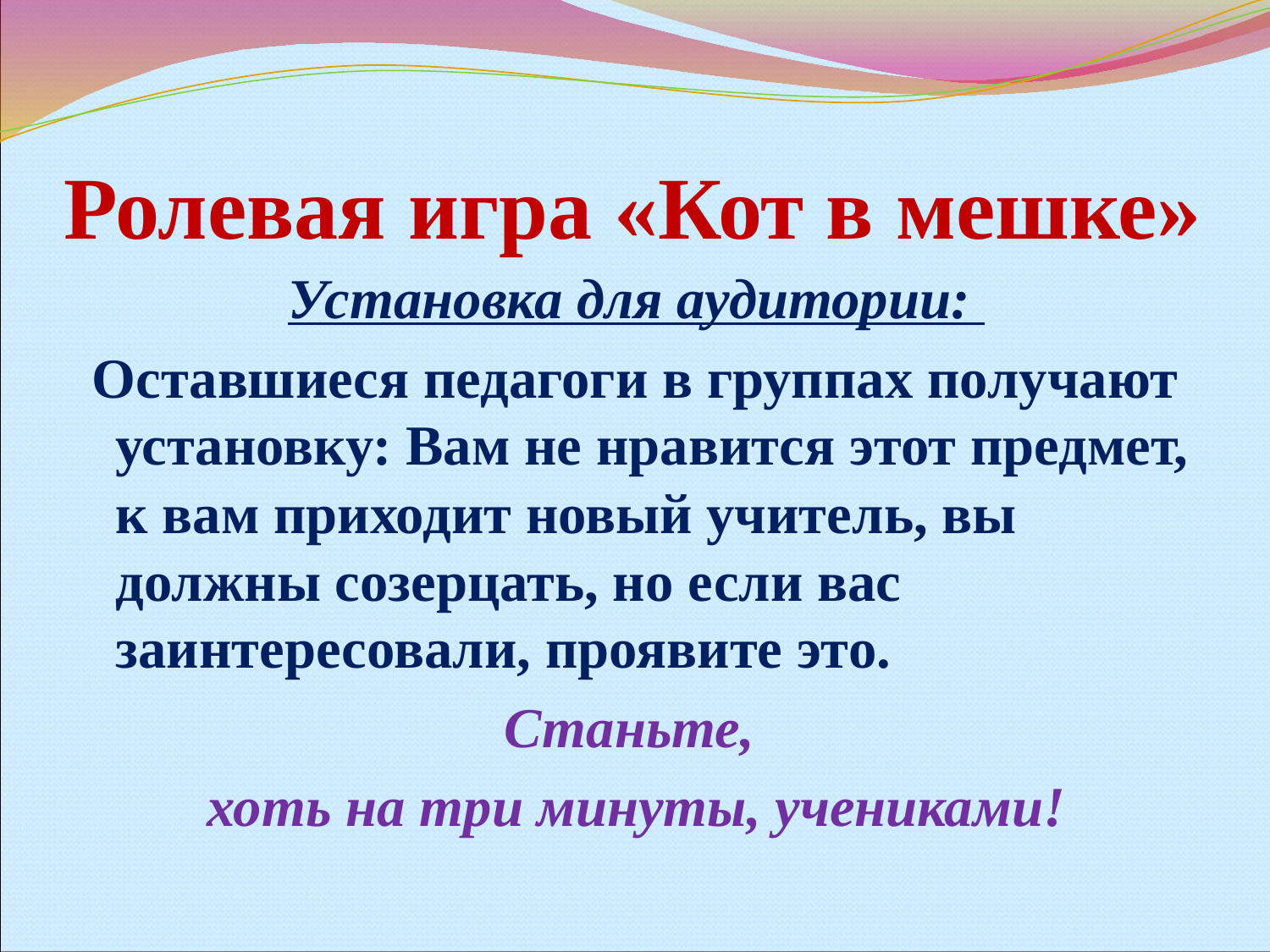

# Ролевая игра «Кот в мешке»
Установка для аудитории:
 Оставшиеся педагоги в группах получают установку: Вам не нравится этот предмет, к вам приходит новый учитель, вы должны созерцать, но если вас заинтересовали, проявите это.
Станьте,
хоть на три минуты, учениками!